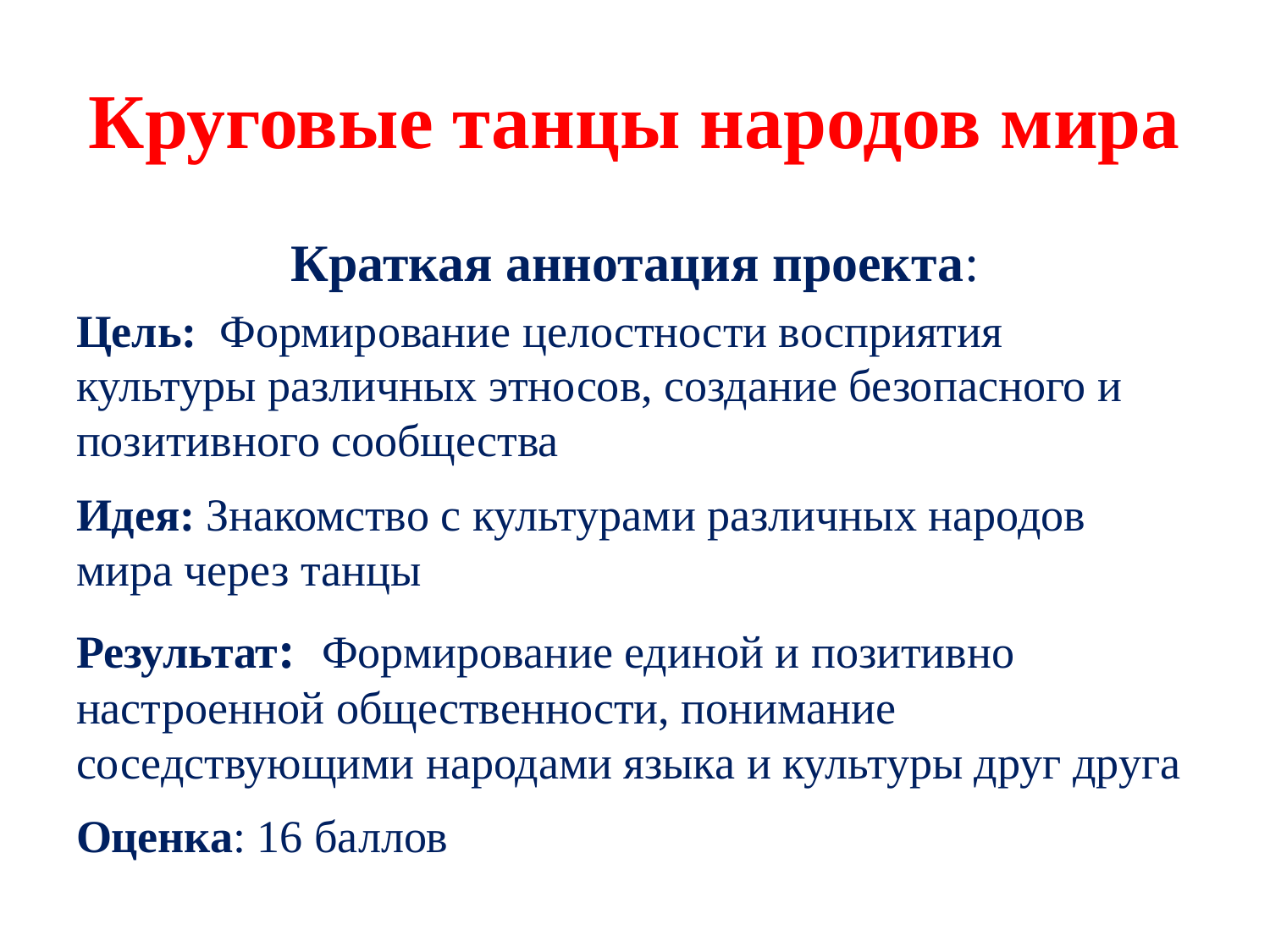

# Круговые танцы народов мира
Краткая аннотация проекта:
Цель:  Формирование целостности восприятия культуры различных этносов, создание безопасного и позитивного сообщества
Идея: Знакомство с культурами различных народов мира через танцы
Результат:  Формирование единой и позитивно настроенной общественности, понимание соседствующими народами языка и культуры друг друга
Оценка: 16 баллов